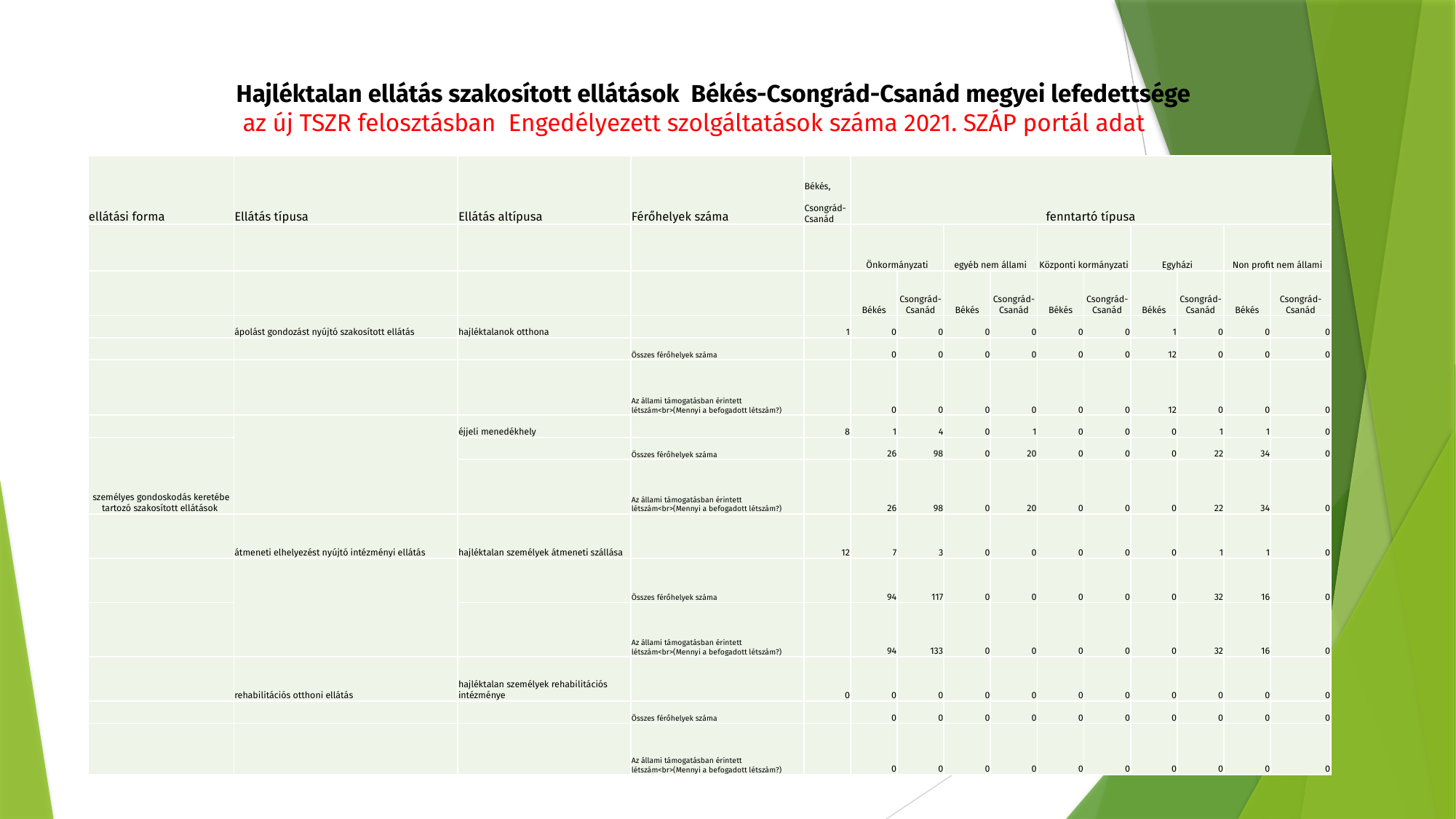

Hajléktalan ellátás szakosított ellátások  Békés-Csongrád-Csanád megyei lefedettsége
az új TSZR felosztásban  Engedélyezett szolgáltatások száma 2021. SZÁP portál adat
| ellátási forma | Ellátás típusa | Ellátás altípusa | Férőhelyek száma | Békés, Csongrád-Csanád | fenntartó típusa |  |  |  |  |  |  |  |  |  |
| --- | --- | --- | --- | --- | --- | --- | --- | --- | --- | --- | --- | --- | --- | --- |
|  |  |  |  |  | Önkormányzati |  | egyéb nem állami |  | Központi kormányzati |  | Egyházi |  | Non profit nem állami |  |
|  |  |  |  |  | Békés | Csongrád-Csanád | Békés | Csongrád-Csanád | Békés | Csongrád-Csanád | Békés | Csongrád-Csanád | Békés | Csongrád-Csanád |
|  | ápolást gondozást nyújtó szakosított ellátás | hajléktalanok otthona |  | 1 | 0 | 0 | 0 | 0 | 0 | 0 | 1 | 0 | 0 | 0 |
|  |  |  | Összes férőhelyek száma |  | 0 | 0 | 0 | 0 | 0 | 0 | 12 | 0 | 0 | 0 |
|  |  |  | Az állami támogatásban érintett létszám<br>(Mennyi a befogadott létszám?) |  | 0 | 0 | 0 | 0 | 0 | 0 | 12 | 0 | 0 | 0 |
|  |  | éjjeli menedékhely |  | 8 | 1 | 4 | 0 | 1 | 0 | 0 | 0 | 1 | 1 | 0 |
| személyes gondoskodás keretébe tartozó szakosított ellátások |  |  | Összes férőhelyek száma |  | 26 | 98 | 0 | 20 | 0 | 0 | 0 | 22 | 34 | 0 |
|  |  |  | Az állami támogatásban érintett létszám<br>(Mennyi a befogadott létszám?) |  | 26 | 98 | 0 | 20 | 0 | 0 | 0 | 22 | 34 | 0 |
|  | átmeneti elhelyezést nyújtó intézményi ellátás | hajléktalan személyek átmeneti szállása |  | 12 | 7 | 3 | 0 | 0 | 0 | 0 | 0 | 1 | 1 | 0 |
|  |  |  | Összes férőhelyek száma |  | 94 | 117 | 0 | 0 | 0 | 0 | 0 | 32 | 16 | 0 |
|  |  |  | Az állami támogatásban érintett létszám<br>(Mennyi a befogadott létszám?) |  | 94 | 133 | 0 | 0 | 0 | 0 | 0 | 32 | 16 | 0 |
|  | rehabilitációs otthoni ellátás | hajléktalan személyek rehabilitációs intézménye |  | 0 | 0 | 0 | 0 | 0 | 0 | 0 | 0 | 0 | 0 | 0 |
|  |  |  | Összes férőhelyek száma |  | 0 | 0 | 0 | 0 | 0 | 0 | 0 | 0 | 0 | 0 |
|  |  |  | Az állami támogatásban érintett létszám<br>(Mennyi a befogadott létszám?) |  | 0 | 0 | 0 | 0 | 0 | 0 | 0 | 0 | 0 | 0 |